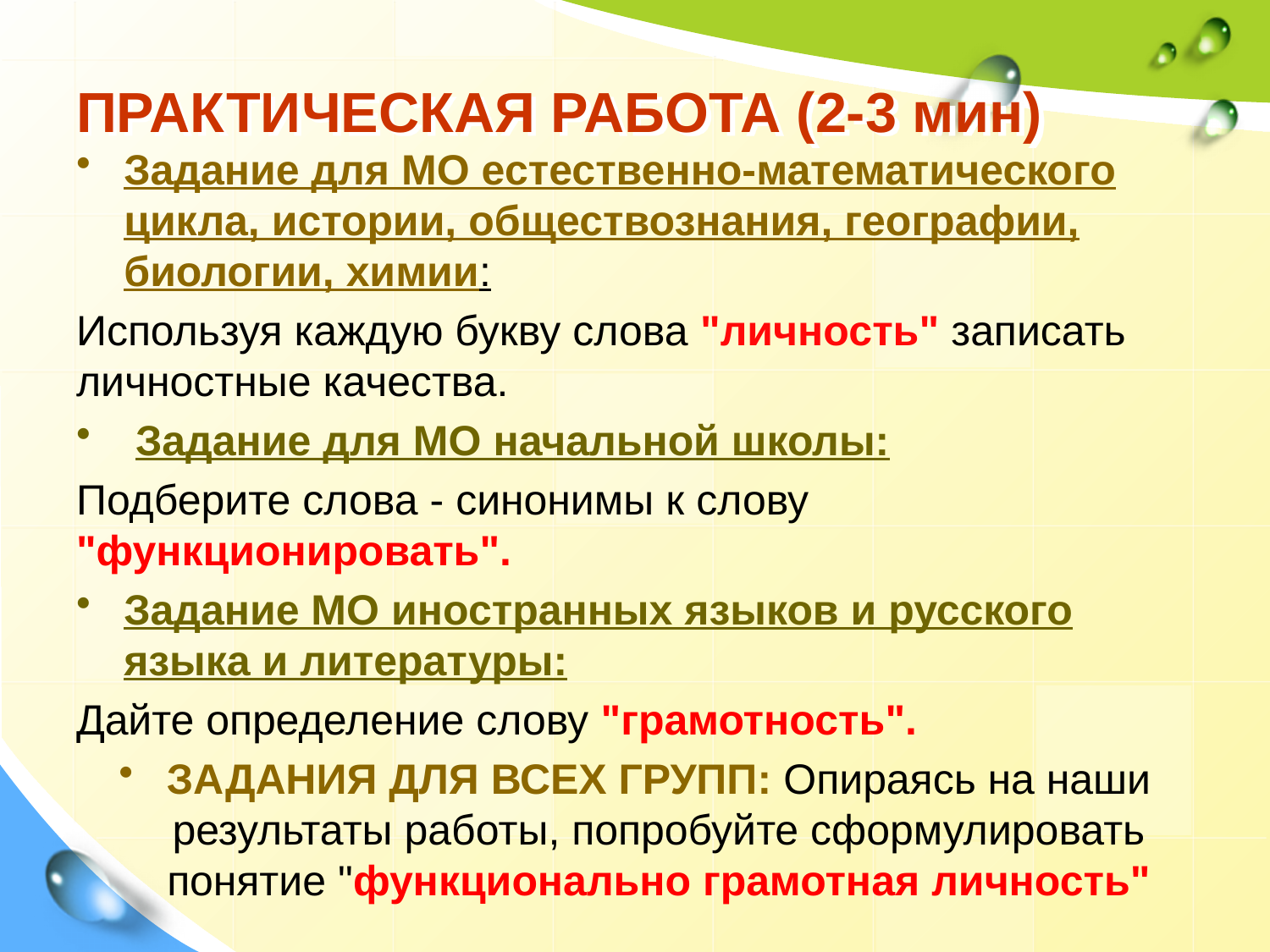

# ПРАКТИЧЕСКАЯ РАБОТА (2-3 мин)
Задание для МО естественно-математического цикла, истории, обществознания, географии, биологии, химии:
Используя каждую букву слова "личность" записать личностные качества.
 Задание для МО начальной школы:
Подберите слова - синонимы к слову "функционировать".
Задание МО иностранных языков и русского языка и литературы:
Дайте определение слову "грамотность".
ЗАДАНИЯ ДЛЯ ВСЕХ ГРУПП: Опираясь на наши результаты работы, попробуйте сформулировать понятие "функционально грамотная личность"